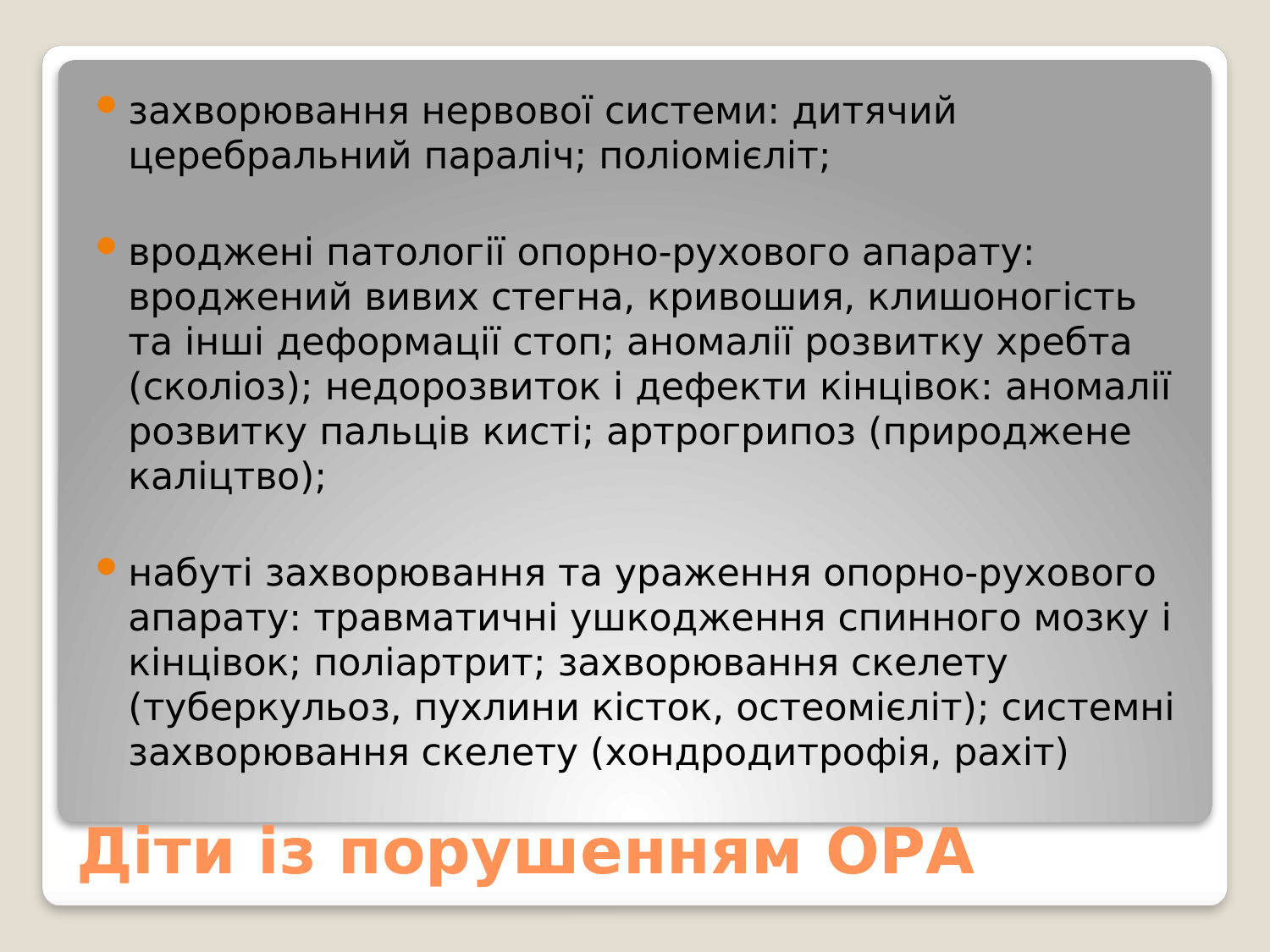

захворювання нервової системи: дитячий церебральний параліч; поліомієліт;

вроджені патології опорно-рухового апарату: вроджений вивих стегна, кривошия, клишоногість та інші деформації стоп; аномалії розвитку хребта (сколіоз); недорозвиток і дефекти кінцівок: аномалії розвитку пальців кисті; артрогрипоз (природжене каліцтво);

набуті захворювання та ураження опорно-рухового апарату: травматичні ушкодження спинного мозку і кінцівок; поліартрит; захворювання скелету (туберкульоз, пухлини кісток, остеомієліт); системні захворювання скелету (хондродитрофія, рахіт)
# Діти із порушенням ОРА